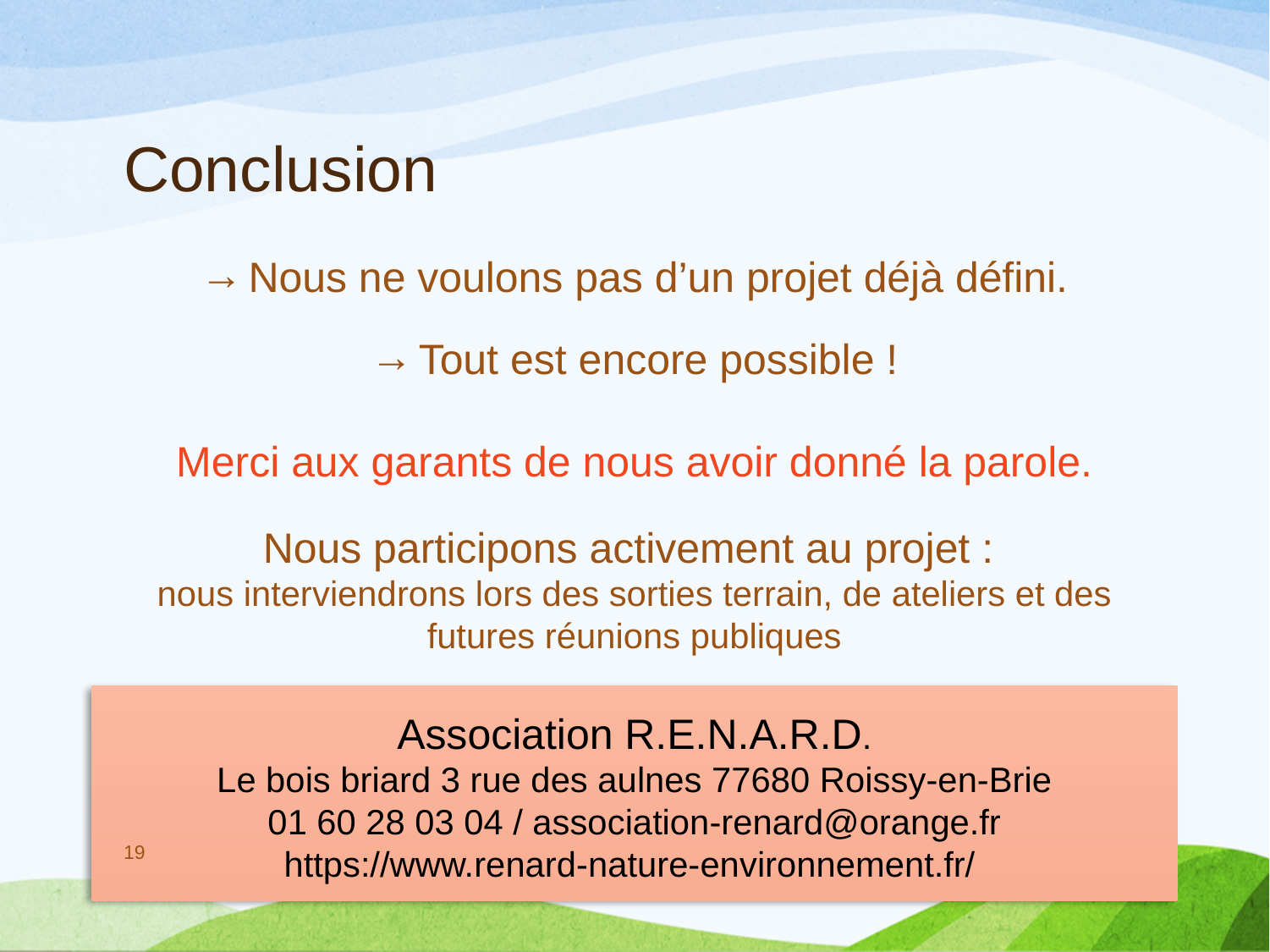

# Conclusion
Nous ne voulons pas d’un projet déjà défini.
Tout est encore possible !
Merci aux garants de nous avoir donné la parole.
Nous participons activement au projet :
nous interviendrons lors des sorties terrain, de ateliers et des futures réunions publiques

Association R.E.N.A.R.D.
Le bois briard 3 rue des aulnes 77680 Roissy-en-Brie
01 60 28 03 04 / association-renard@orange.fr
https://www.renard-nature-environnement.fr/

19